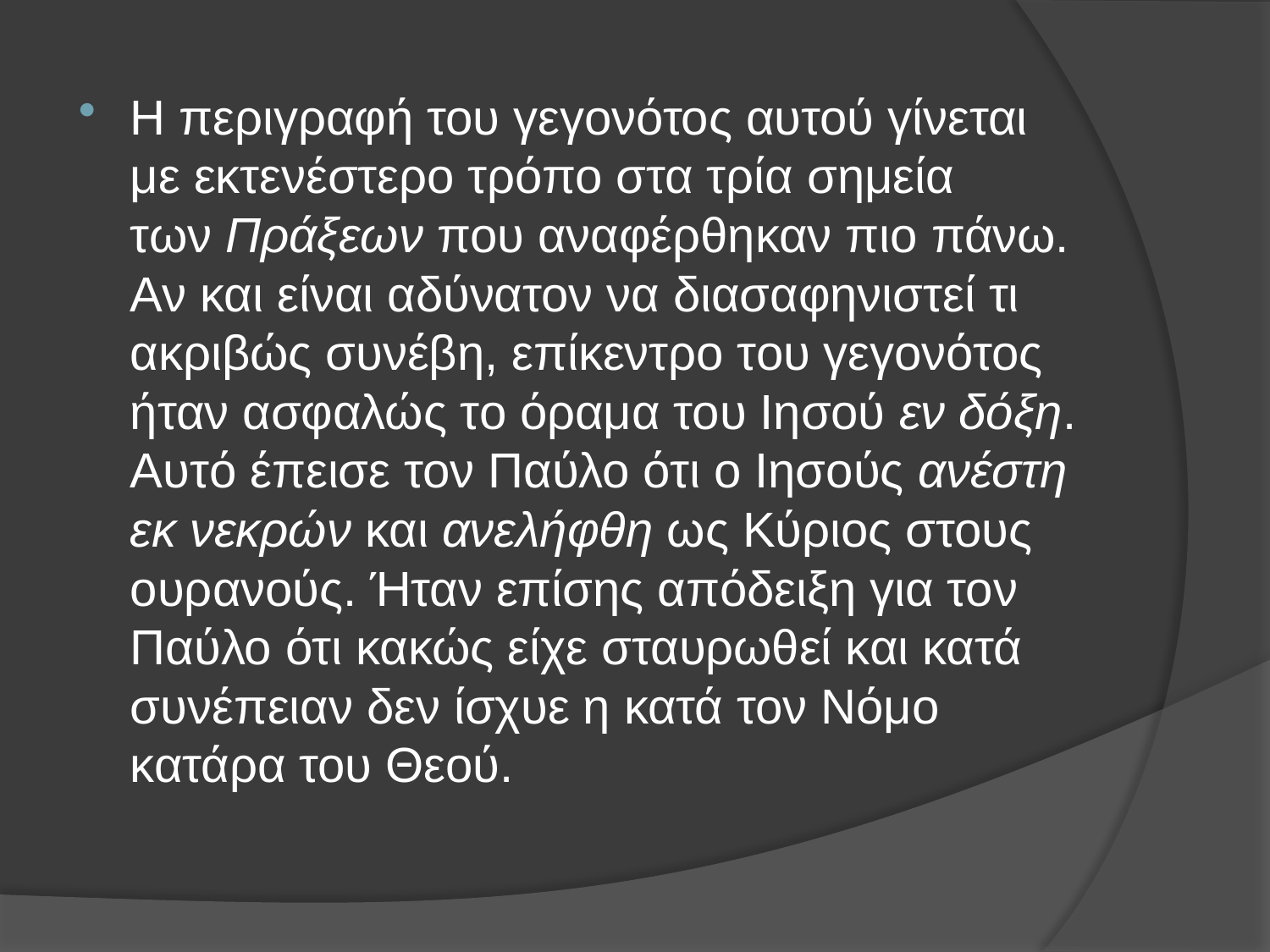

Η περιγραφή του γεγονότος αυτού γίνεται με εκτενέστερο τρόπο στα τρία σημεία των Πράξεων που αναφέρθηκαν πιο πάνω. Αν και είναι αδύνατον να διασαφηνιστεί τι ακριβώς συνέβη, επίκεντρο του γεγονότος ήταν ασφαλώς το όραμα του Ιησού εν δόξη. Αυτό έπεισε τον Παύλο ότι ο Ιησούς ανέστη εκ νεκρών και ανελήφθη ως Κύριος στους ουρανούς. Ήταν επίσης απόδειξη για τον Παύλο ότι κακώς είχε σταυρωθεί και κατά συνέπειαν δεν ίσχυε η κατά τον Νόμο κατάρα του Θεού.